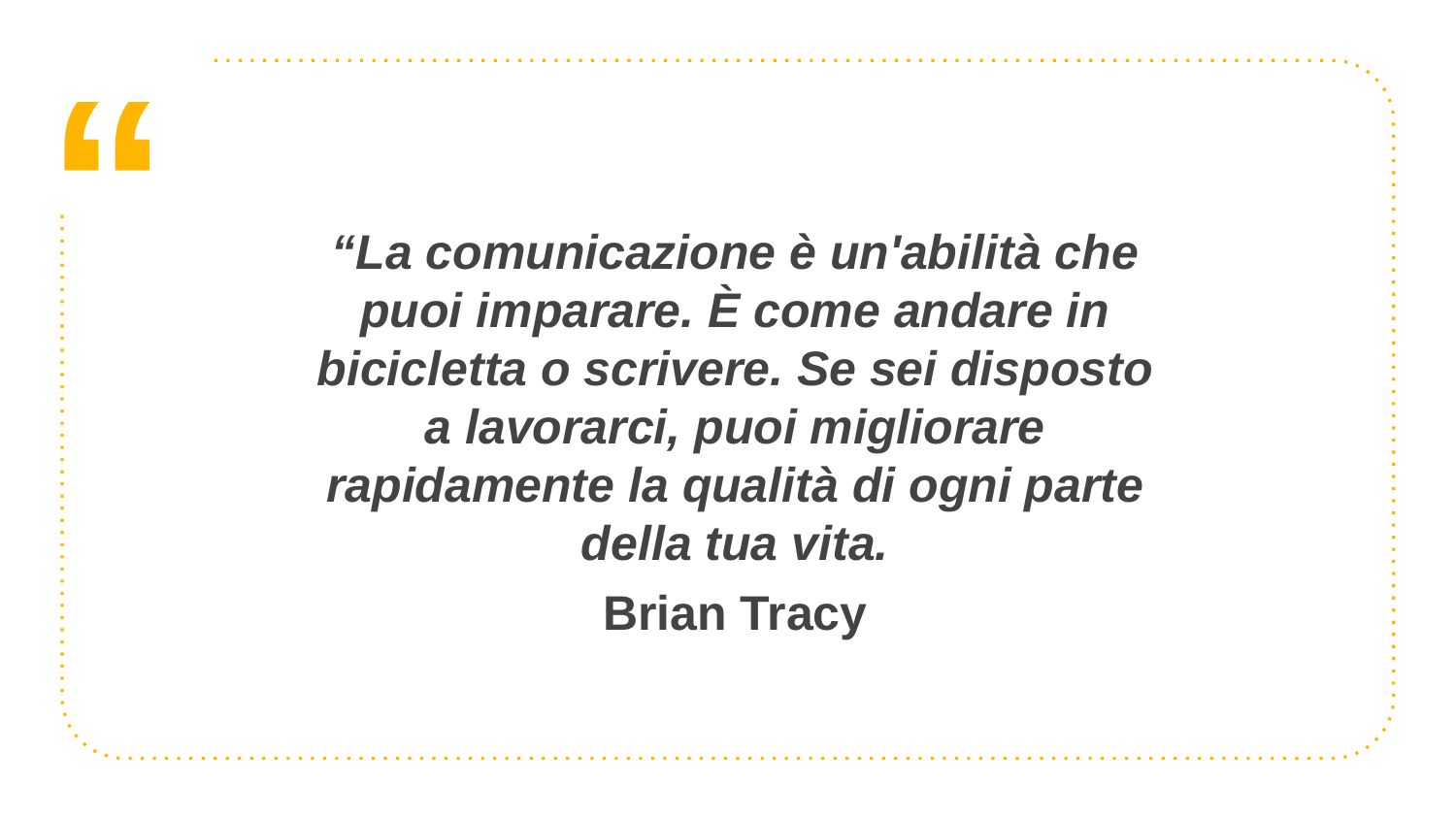

“La comunicazione è un'abilità che puoi imparare. È come andare in bicicletta o scrivere. Se sei disposto a lavorarci, puoi migliorare rapidamente la qualità di ogni parte della tua vita.
Brian Tracy